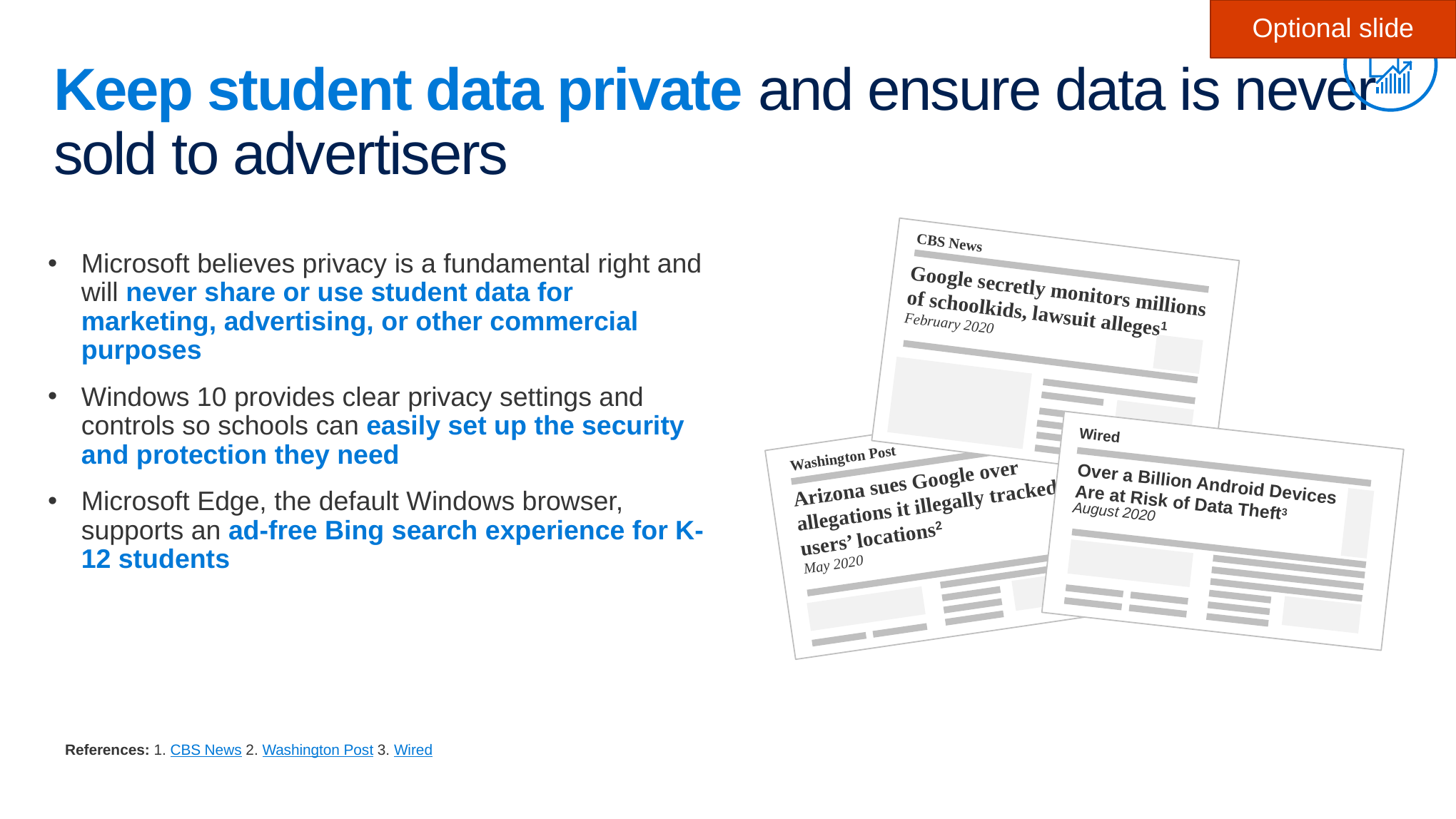

Optional slide

# Keep student data private and ensure data is never sold to advertisers
Microsoft believes privacy is a fundamental right and will never share or use student data for marketing, advertising, or other commercial purposes
Windows 10 provides clear privacy settings and controls so schools can easily set up the security and protection they need
Microsoft Edge, the default Windows browser, supports an ad-free Bing search experience for K-12 students

CBS News
Google secretly monitors millions
of schoolkids, lawsuit alleges1
February 2020

Washington Post
Arizona sues Google over allegations it illegally tracked users’ locations2
May 2020

Wired

Over a Billion Android Devices Are at Risk of Data Theft3
August 2020

References: 1. CBS News 2. Washington Post 3. Wired